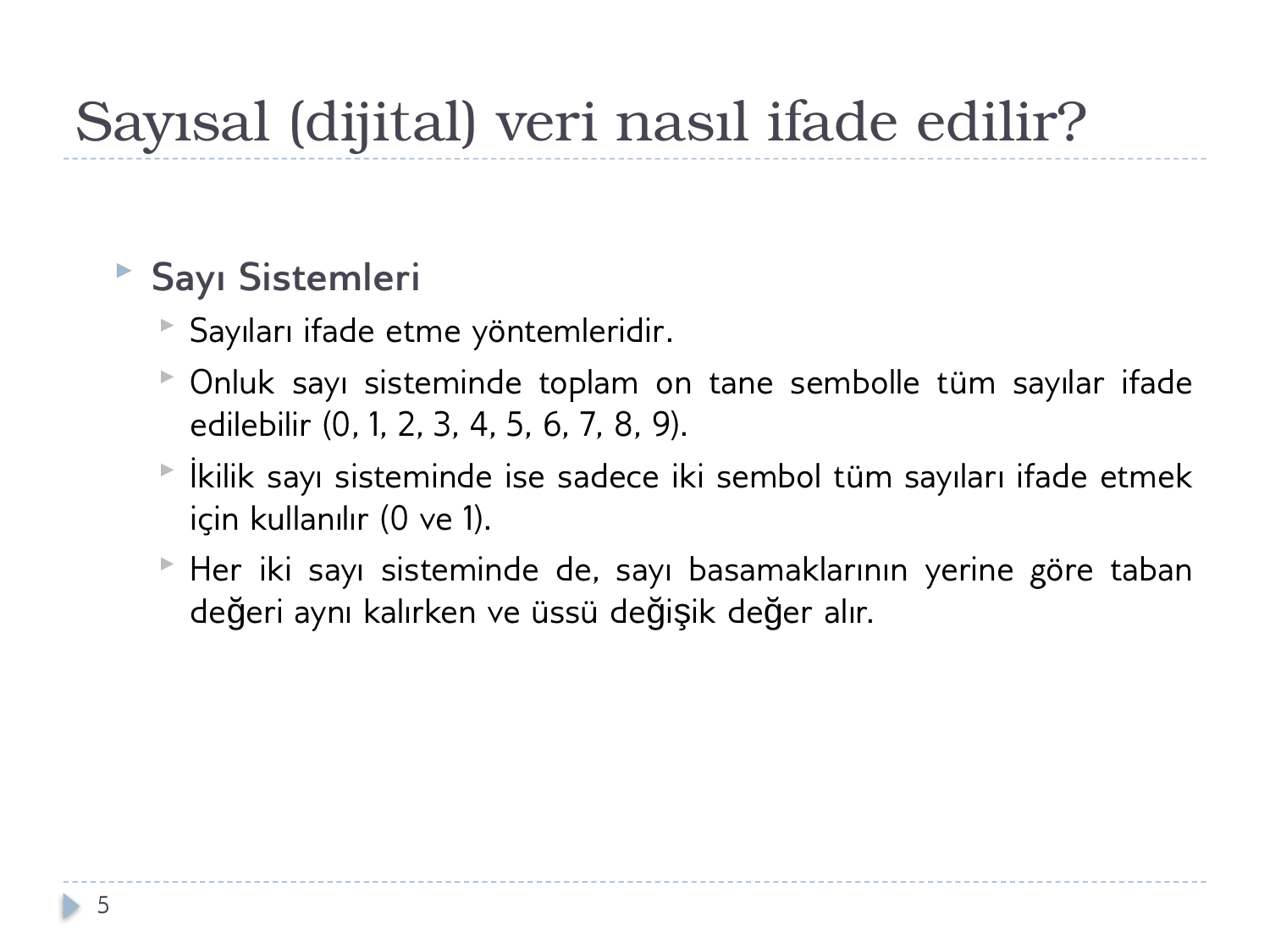

# Sayısal (dijital) veri nasıl ifade edilir?

Sayı Sistemleri
Sayıları ifade etme yöntemleridir.
Onluk sayı sisteminde toplam on tane sembolle tüm sayılar ifade edilebilir (0, 1, 2, 3, 4, 5, 6, 7, 8, 9).
İkilik sayı sisteminde ise sadece iki sembol tüm sayıları ifade etmek için kullanılır (0 ve 1).
Her iki sayı sisteminde de, sayı basamaklarının yerine göre taban değeri aynı kalırken ve üssü değişik değer alır.
5